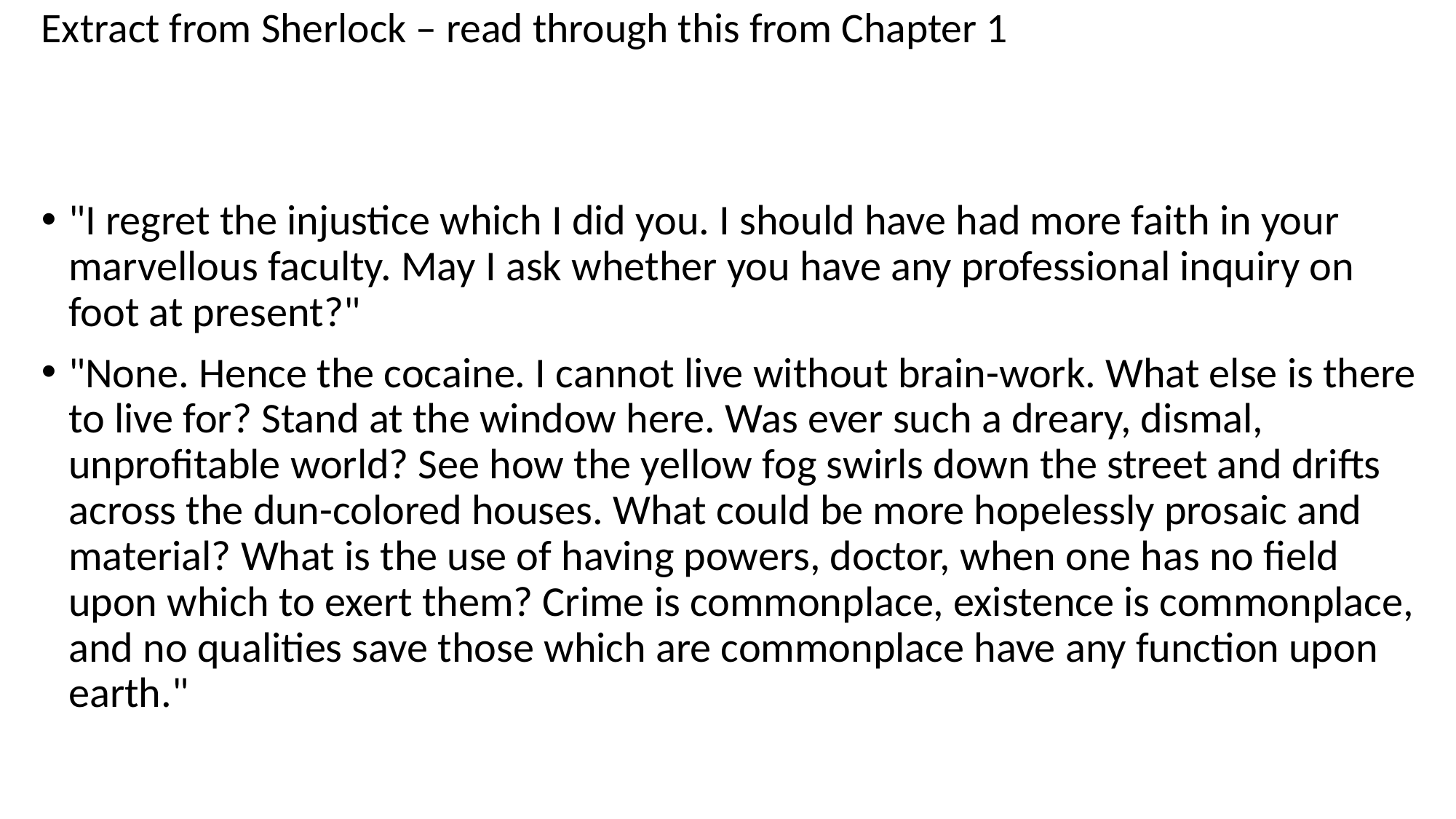

# Extract from Sherlock – read through this from Chapter 1

"I regret the injustice which I did you. I should have had more faith in your marvellous faculty. May I ask whether you have any professional inquiry on foot at present?"
"None. Hence the cocaine. I cannot live without brain-work. What else is there to live for? Stand at the window here. Was ever such a dreary, dismal, unprofitable world? See how the yellow fog swirls down the street and drifts across the dun-colored houses. What could be more hopelessly prosaic and material? What is the use of having powers, doctor, when one has no field upon which to exert them? Crime is commonplace, existence is commonplace, and no qualities save those which are commonplace have any function upon earth."